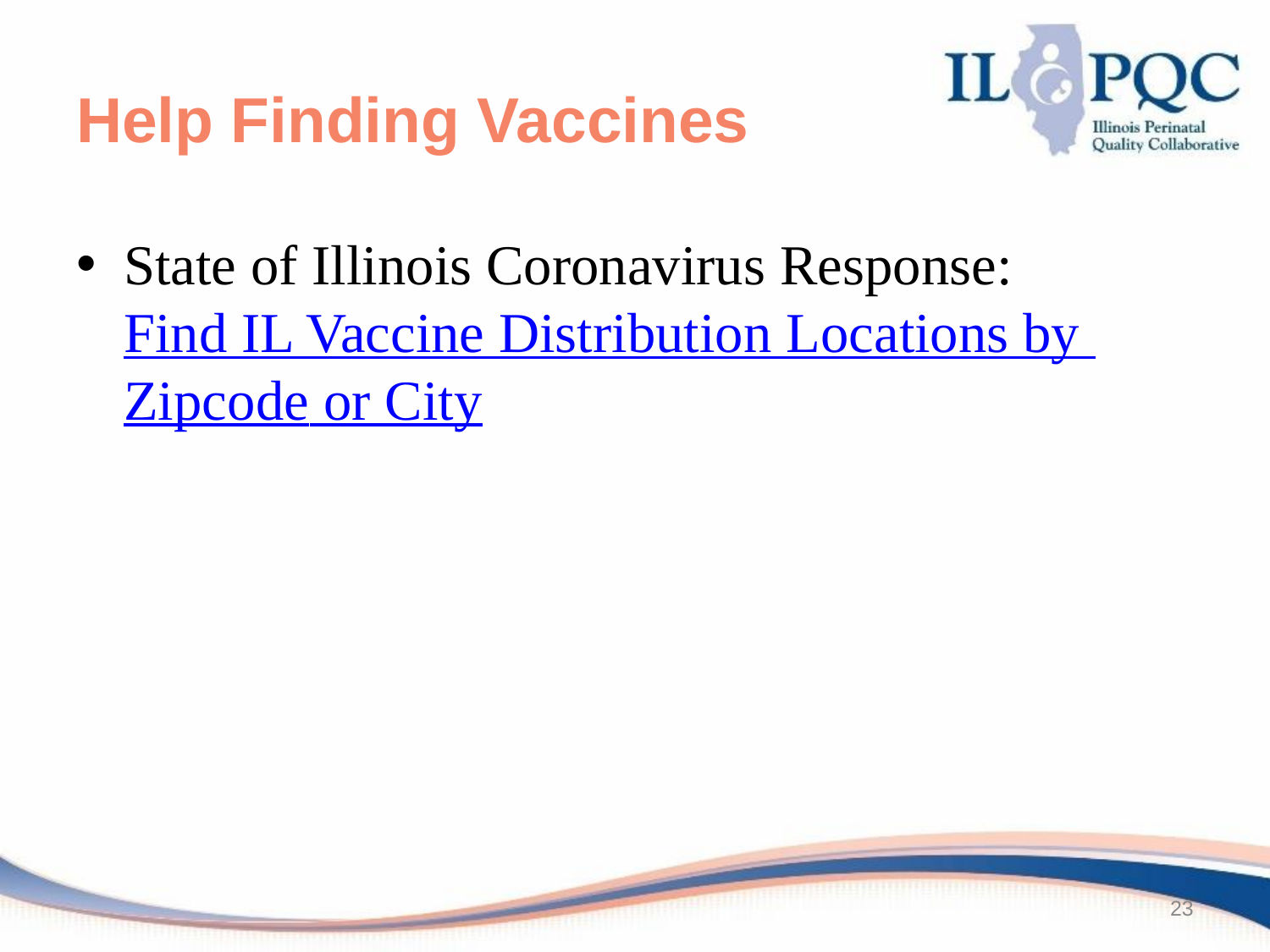

# Help Finding Vaccines
State of Illinois Coronavirus Response: Find IL Vaccine Distribution Locations by Zipcode or City
23